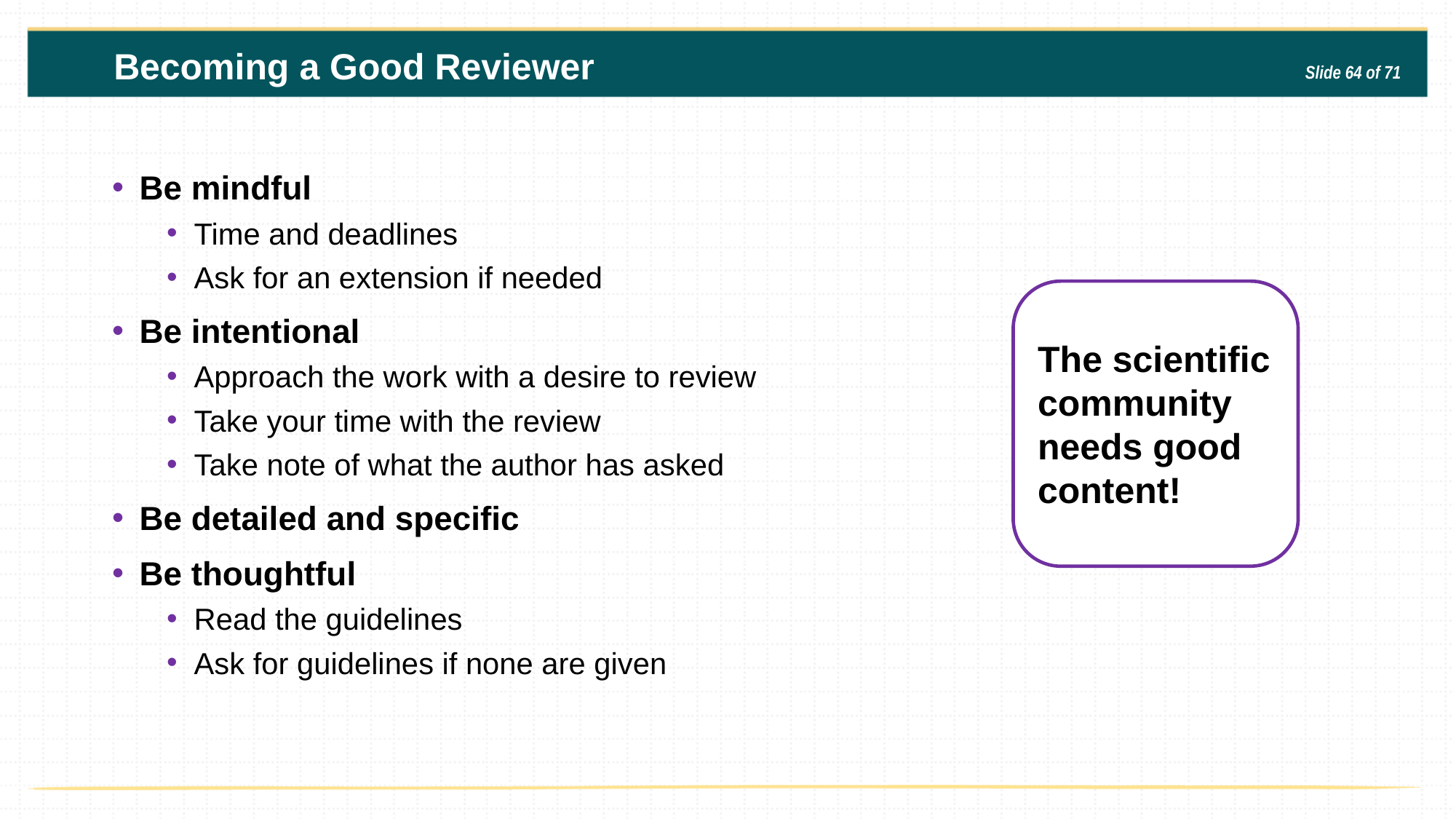

Becoming a Good Reviewer
Slide 64 of 71
Be mindful
Time and deadlines
Ask for an extension if needed
Be intentional
Approach the work with a desire to review
Take your time with the review
Take note of what the author has asked
Be detailed and specific
Be thoughtful
Read the guidelines
Ask for guidelines if none are given
The scientific community needs good content!